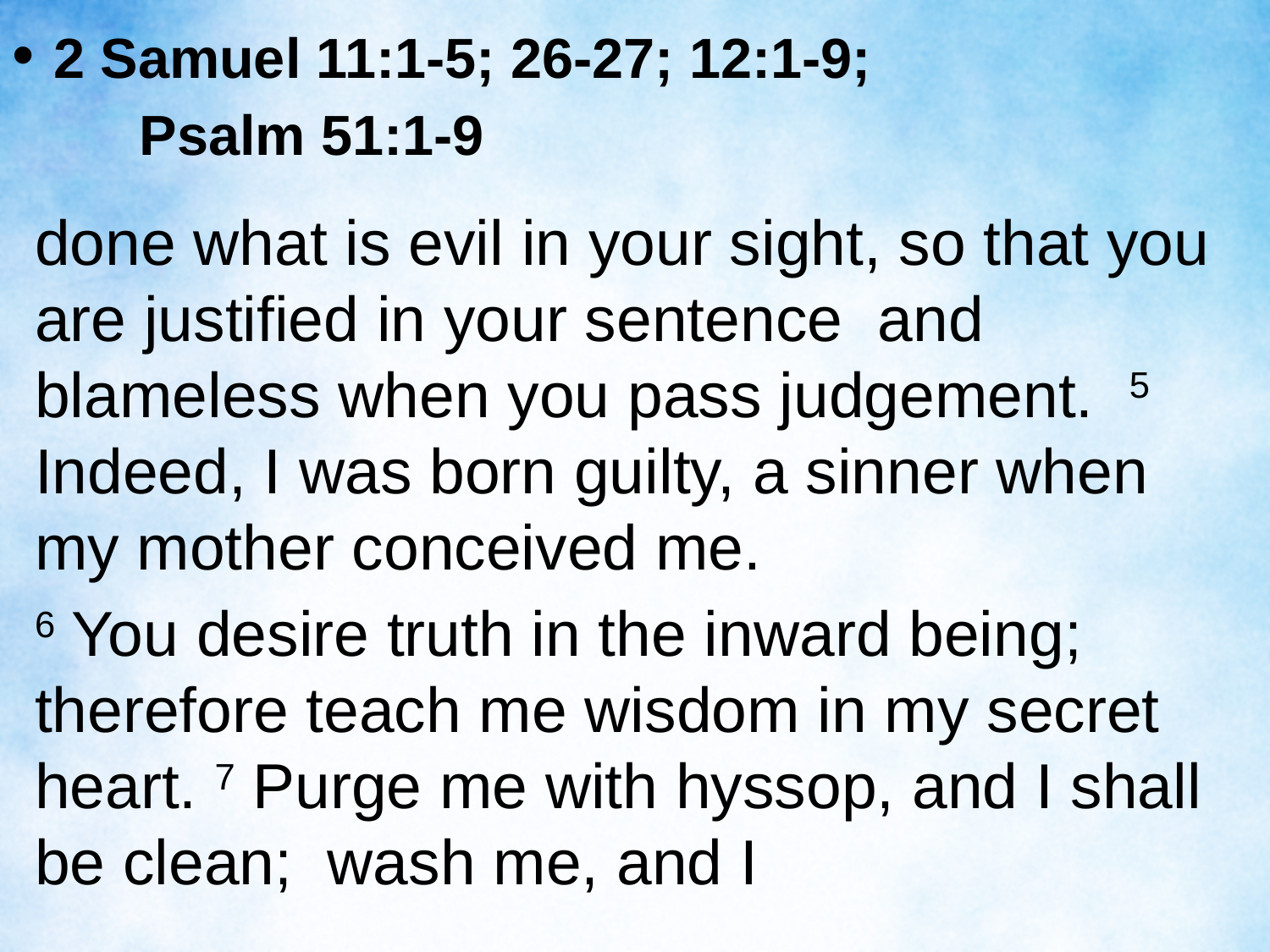

2 Samuel 11:1-5; 26-27; 12:1-9;
	Psalm 51:1-9
done what is evil in your sight, so that you are justified in your sentence  and blameless when you pass judgement.  5 Indeed, I was born guilty, a sinner when my mother conceived me.
6 You desire truth in the inward being; therefore teach me wisdom in my secret heart. 7 Purge me with hyssop, and I shall be clean;  wash me, and I
|  |
| --- |
|  |
| --- |